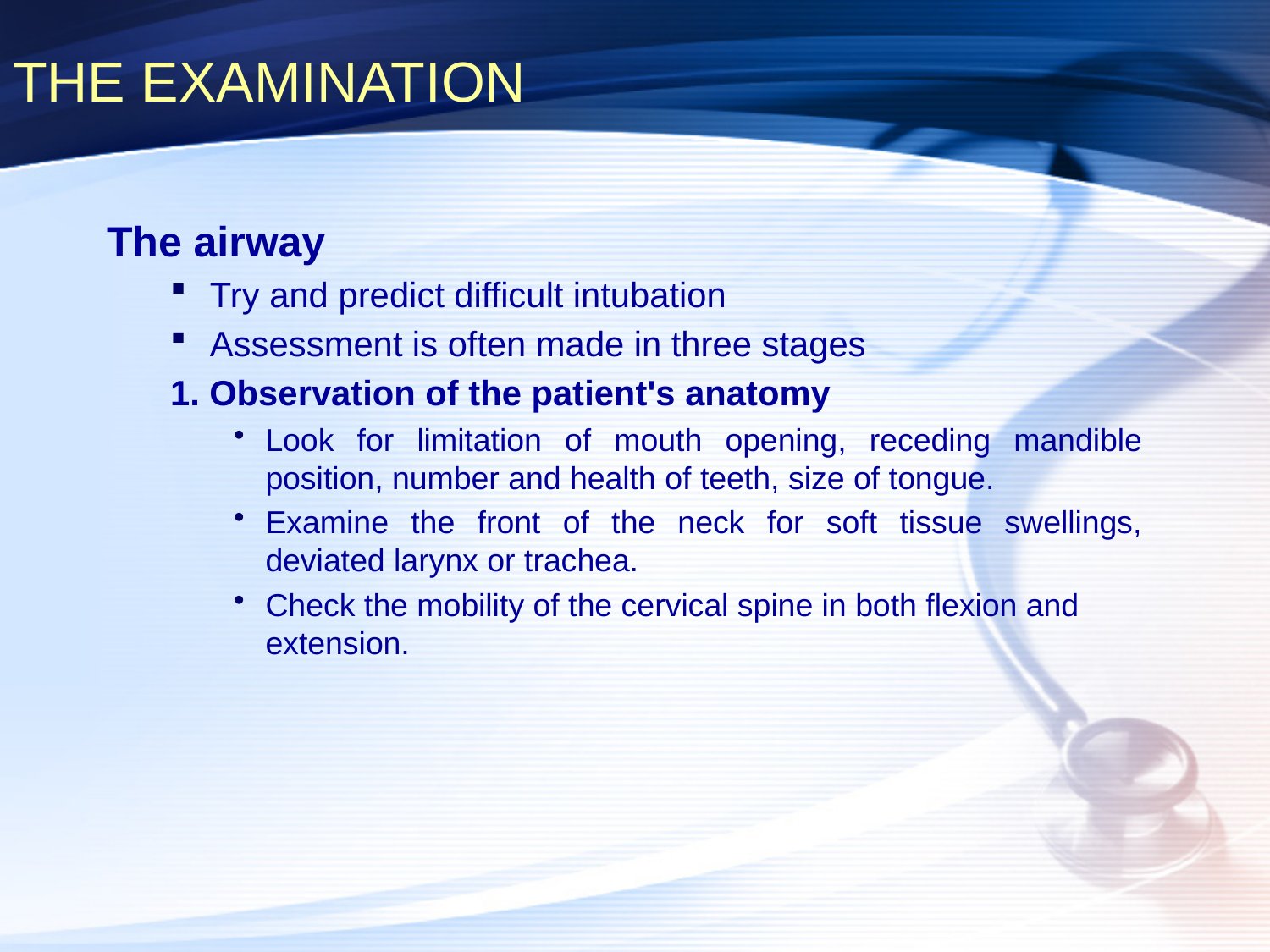

# THE EXAMINATION
The airway
Try and predict difficult intubation
Assessment is often made in three stages
1. Observation of the patient's anatomy
Look for limitation of mouth opening, receding mandible position, number and health of teeth, size of tongue.
Examine the front of the neck for soft tissue swellings, deviated larynx or trachea.
Check the mobility of the cervical spine in both flexion and extension.